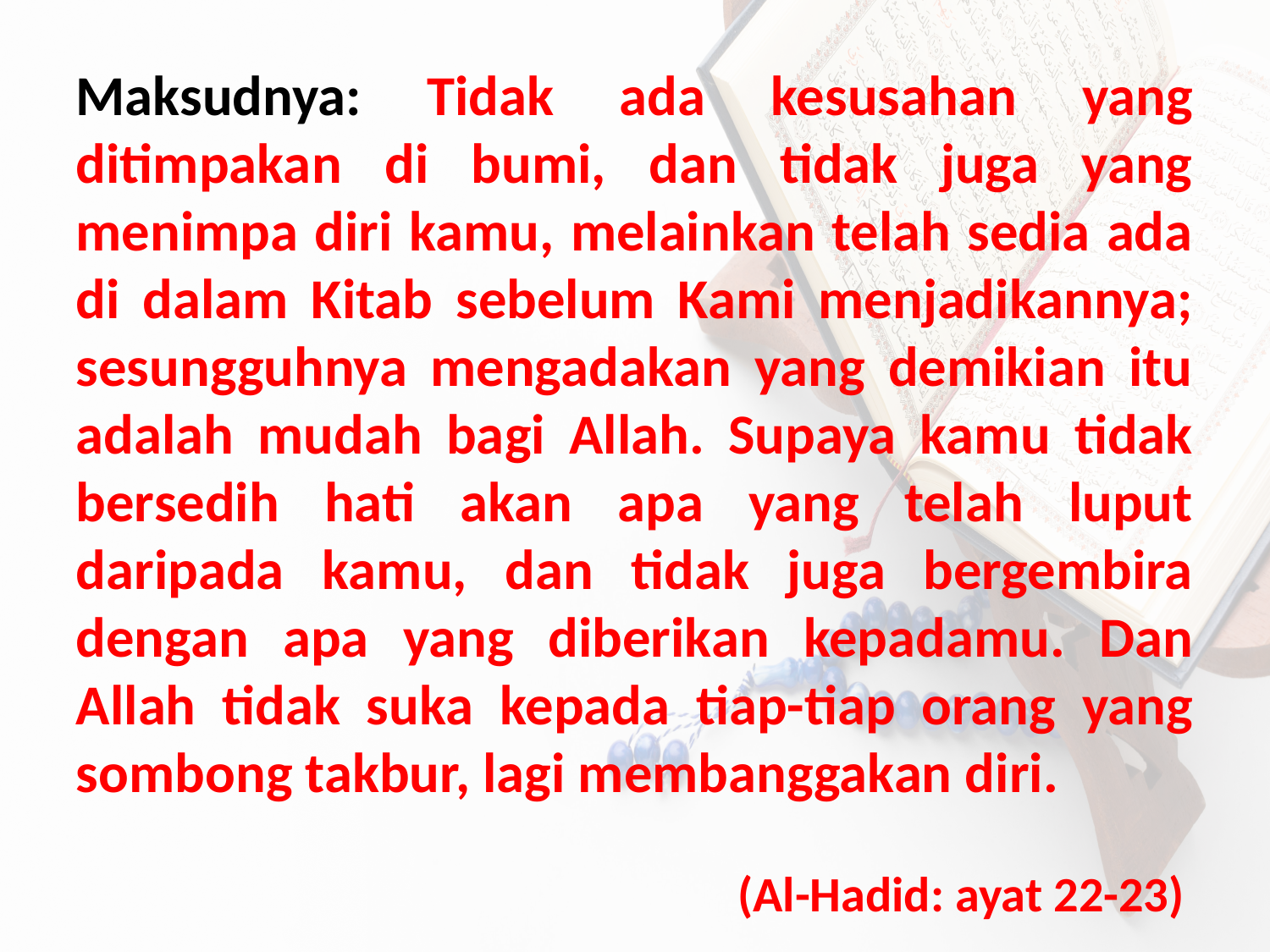

Maksudnya: Tidak ada kesusahan yang ditimpakan di bumi, dan tidak juga yang menimpa diri kamu, melainkan telah sedia ada di dalam Kitab sebelum Kami menjadikannya; sesungguhnya mengadakan yang demikian itu adalah mudah bagi Allah. Supaya kamu tidak bersedih hati akan apa yang telah luput daripada kamu, dan tidak juga bergembira dengan apa yang diberikan kepadamu. Dan Allah tidak suka kepada tiap-tiap orang yang sombong takbur, lagi membanggakan diri.

                                                           (Al-Hadid: ayat 22-23)